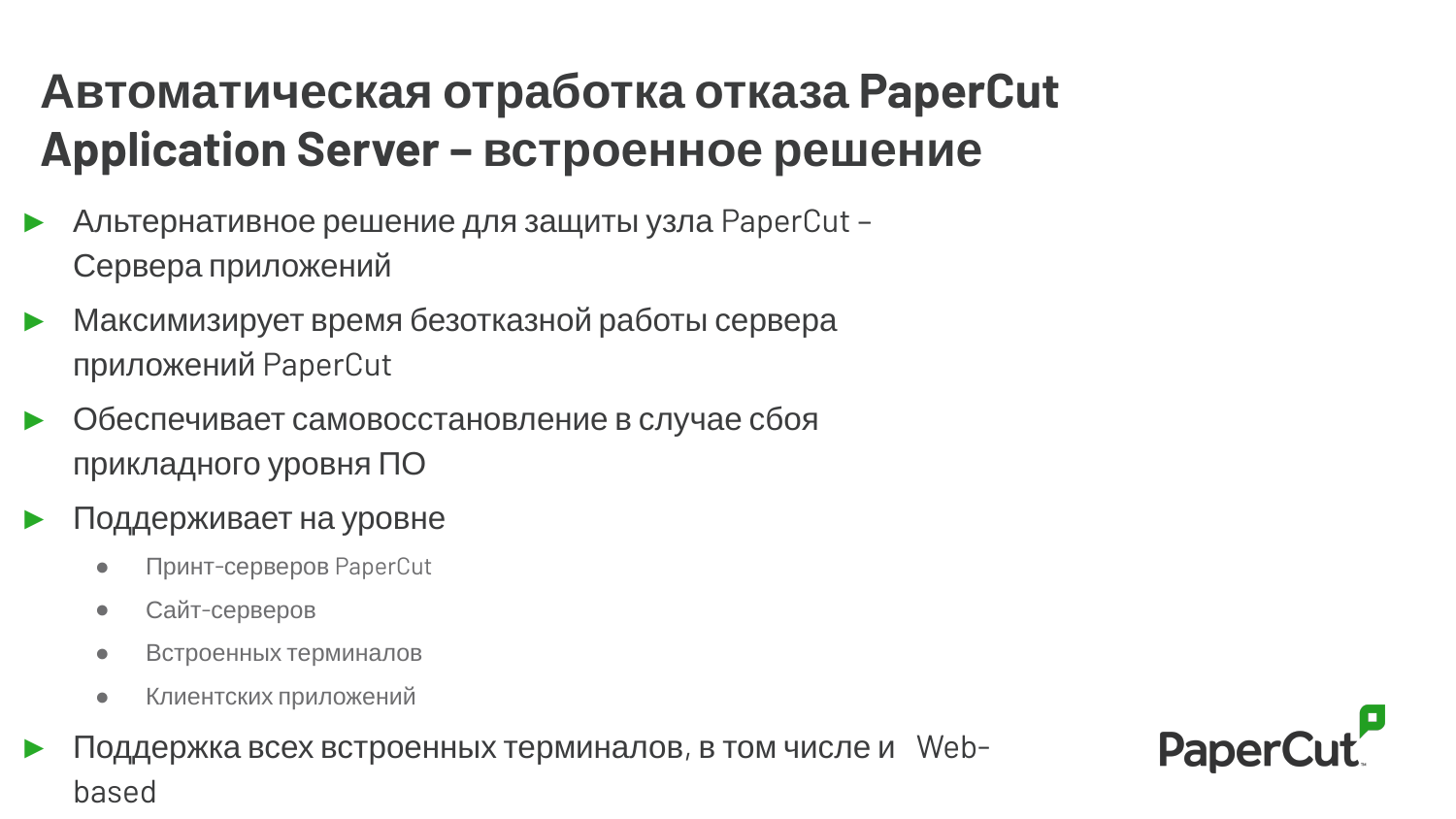

Автоматическая отработка отказа PaperCut Application Server – встроенное решение
Альтернативное решение для защиты узла PaperCut – Сервера приложений
Максимизирует время безотказной работы сервера приложений PaperCut
Обеспечивает самовосстановление в случае сбоя прикладного уровня ПО
Поддерживает на уровне
Принт-серверов PaperCut
Сайт-серверов
Встроенных терминалов
Клиентских приложений
Поддержка всех встроенных терминалов, в том числе и   Web-based